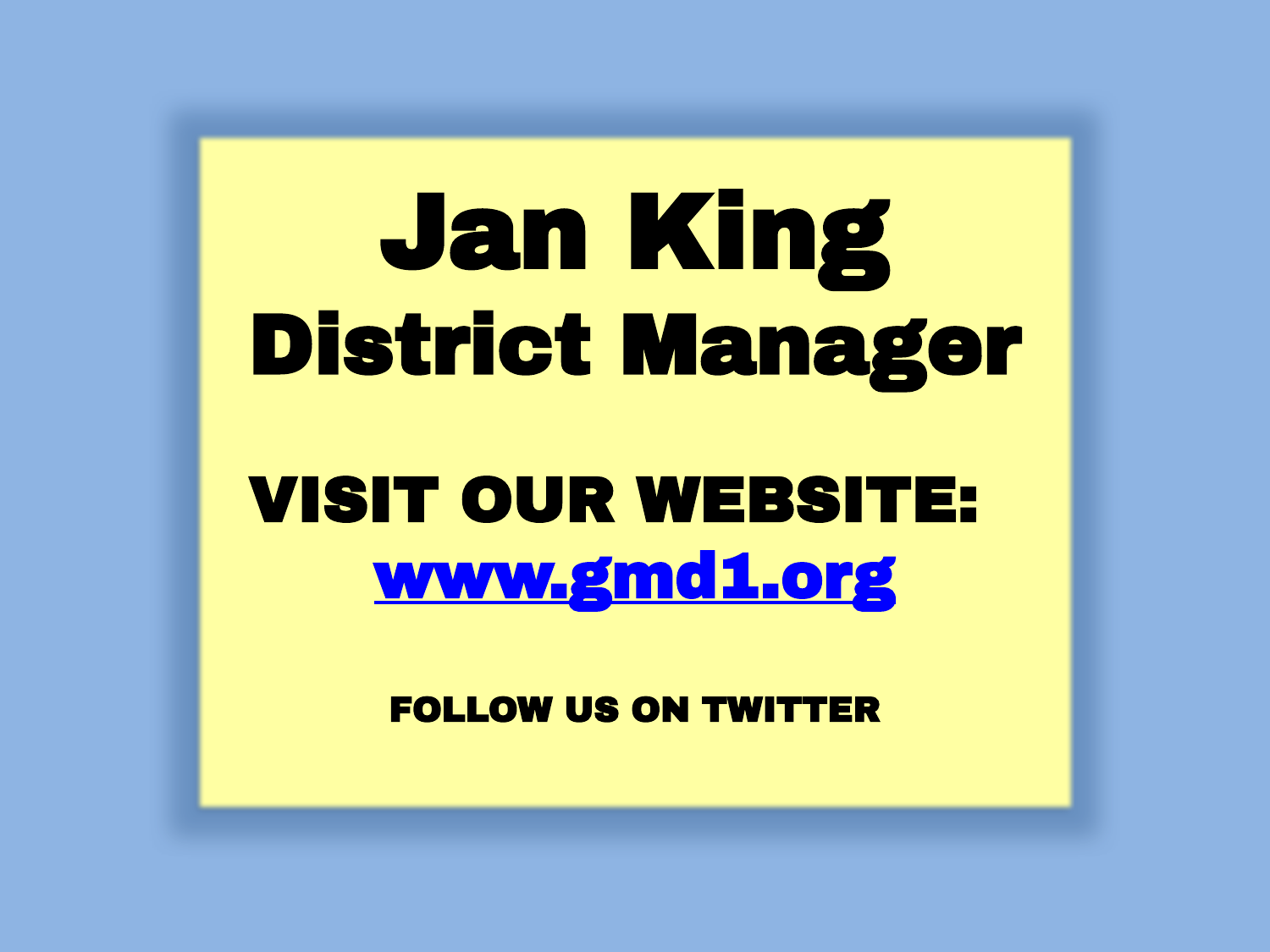

Jan King
District Manager

VISIT OUR WEBSITE:  www.gmd1.org

FOLLOW US ON TWITTER